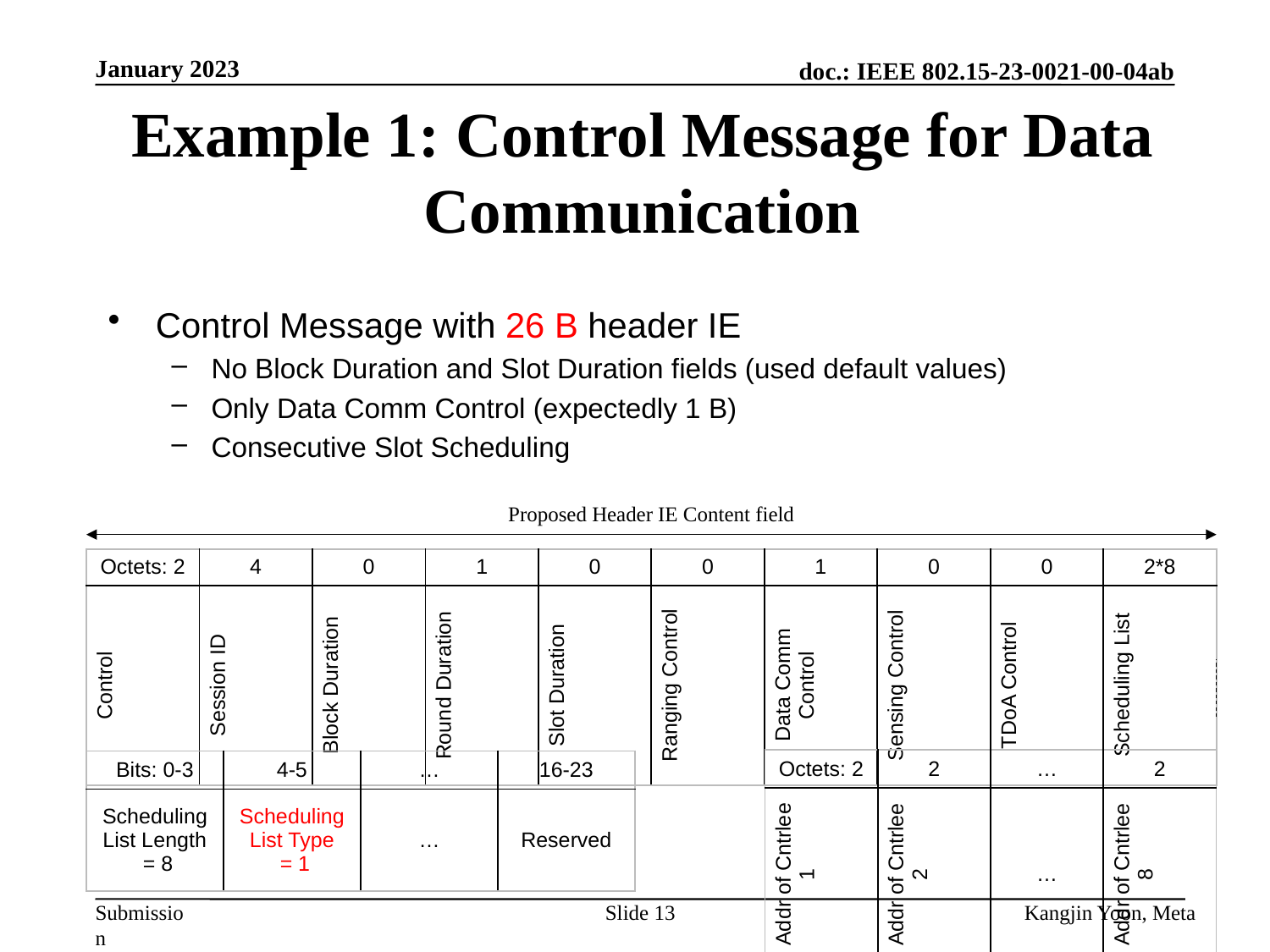

January 2023
# Example 1: Control Message for Data Communication
Control Message with 26 B header IE
No Block Duration and Slot Duration fields (used default values)
Only Data Comm Control (expectedly 1 B)
Consecutive Slot Scheduling

Proposed Header IE Content field
| Octets: 2 | 4 | 0 | 1 | 0 | 0 | 1 | 0 | 0 | 2\*8 |
| --- | --- | --- | --- | --- | --- | --- | --- | --- | --- |
| Control | Session ID | Block Duration | Round Duration | Slot Duration | Ranging Control | Data Comm Control | Sensing Control | TDoA Control | Scheduling List |
| Octets: 2 | 2 | … | 2 |
| --- | --- | --- | --- |
| Addr of Cntrlee 1 | Addr of Cntrlee 2 | … | Addr of Cntrlee 8 |
| Bits: 0-3 | 4-5 | … | 16-23 |
| --- | --- | --- | --- |
| Scheduling List Length = 8 | Scheduling List Type = 1 | … | Reserved |
Slide 13
Kangjin Yoon, Meta